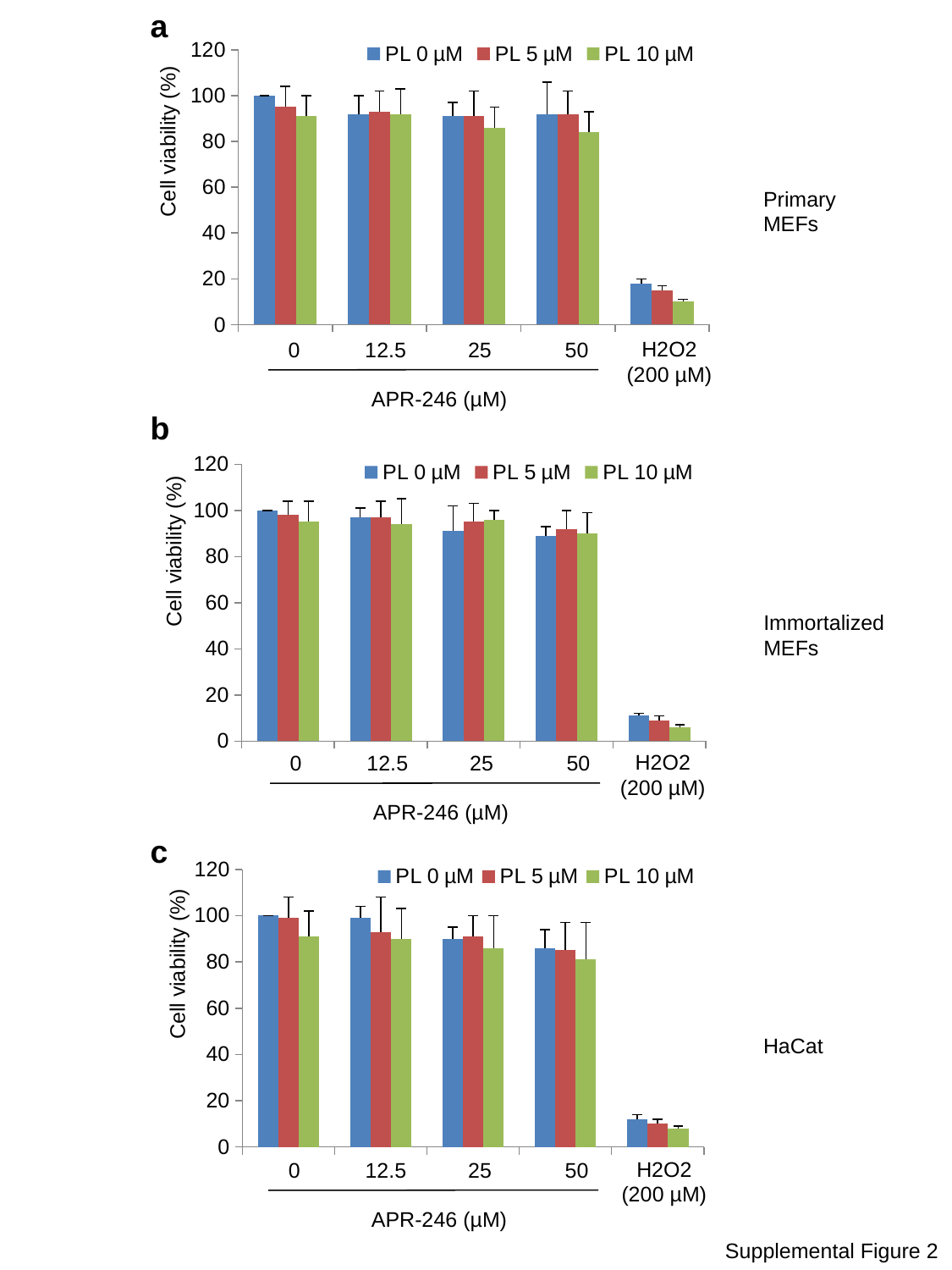

a

### Chart

| Category | PL 0 µM | PL 5 µM | PL 10 µM |
|---|---|---|---|
| APR-246 0 µM | 100.0 | 95.0 | 91.0 |
| APR-246 12.5 µM | 92.0 | 93.0 | 92.0 |
| APR-246 25 µM | 91.0 | 91.0 | 86.0 |
| APR-246 50 µM | 92.0 | 92.0 | 84.0 |
| H2O2 200 µM | 18.0 | 15.0 | 10.0 |
Cell viability (%)
Primary MEFs
H2O2
(200 µM)
0           12.5           25             50
APR-246 (µM)
b

### Chart

| Category | PL 0 µM | PL 5 µM | PL 10 µM |
|---|---|---|---|
| APR-246 0 µM | 100.0 | 98.0 | 95.0 |
| APR-246 12.5 µM | 97.0 | 97.0 | 94.0 |
| APR-246 25 µM | 91.0 | 95.0 | 96.0 |
| APR-246 50 µM | 89.0 | 92.0 | 90.0 |
| H2O2 200 µM | 11.0 | 9.0 | 6.0 |
Cell viability (%)
Immortalized MEFs
H2O2
(200 µM)
0           12.5           25             50
APR-246 (µM)
c

### Chart

| Category | PL 0 µM | PL 5 µM | PL 10 µM |
|---|---|---|---|
| APR-246 0 µM | 100.0 | 99.0 | 91.0 |
| APR-246 12.5 µM | 99.0 | 93.0 | 90.0 |
| APR-246 25 µM | 90.0 | 91.0 | 86.0 |
| APR-246 50 µM | 86.0 | 85.0 | 81.0 |
| H2O2 200 µM | 12.0 | 10.0 | 8.0 |
Cell viability (%)
HaCat
H2O2
(200 µM)
0           12.5           25             50
APR-246 (µM)
Supplemental Figure 2